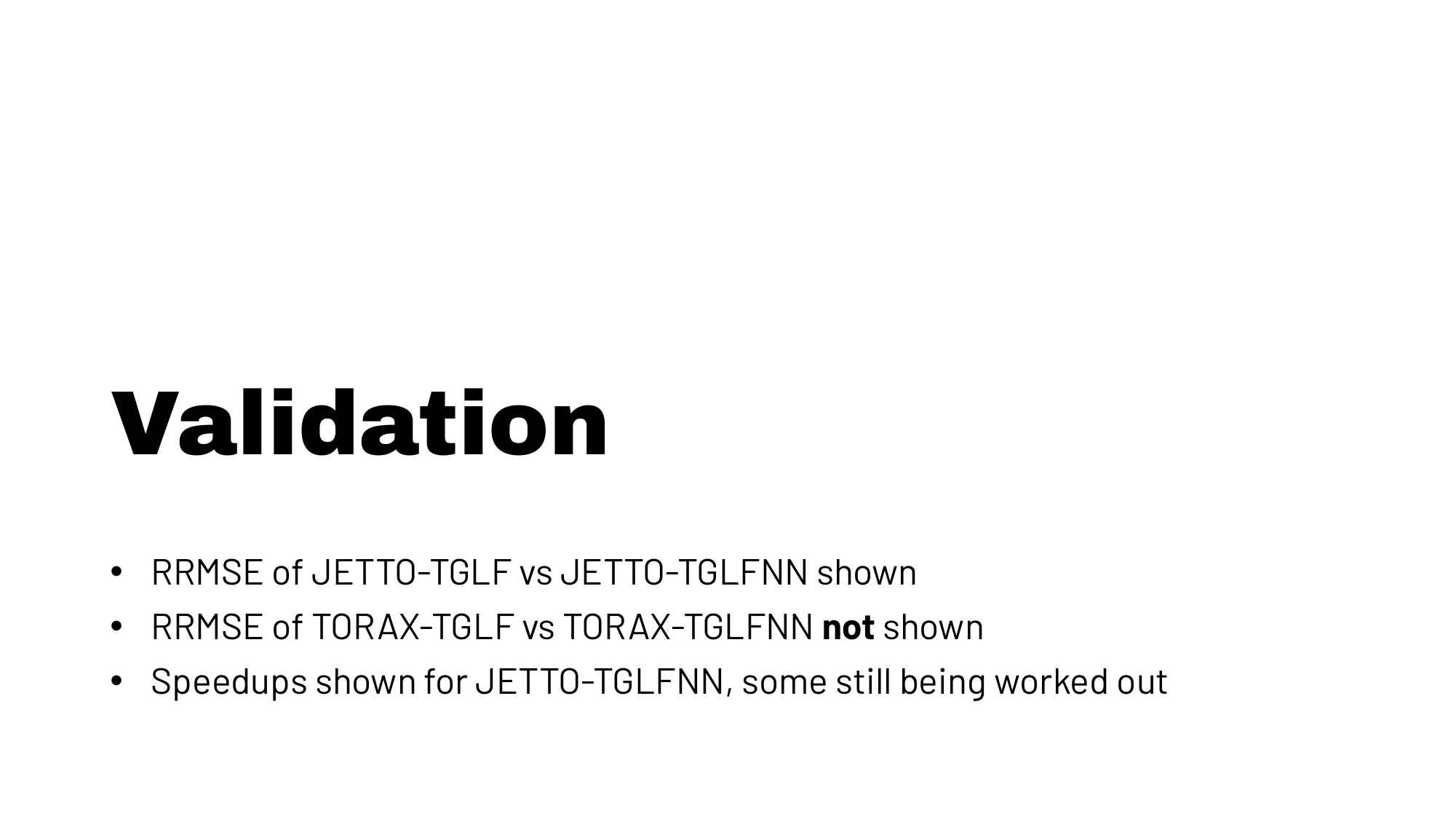

# Validation
RRMSE of JETTO-TGLF vs JETTO-TGLFNN shown
RRMSE of TORAX-TGLF vs TORAX-TGLFNN not shown
Speedups shown for JETTO-TGLFNN, some still being worked out